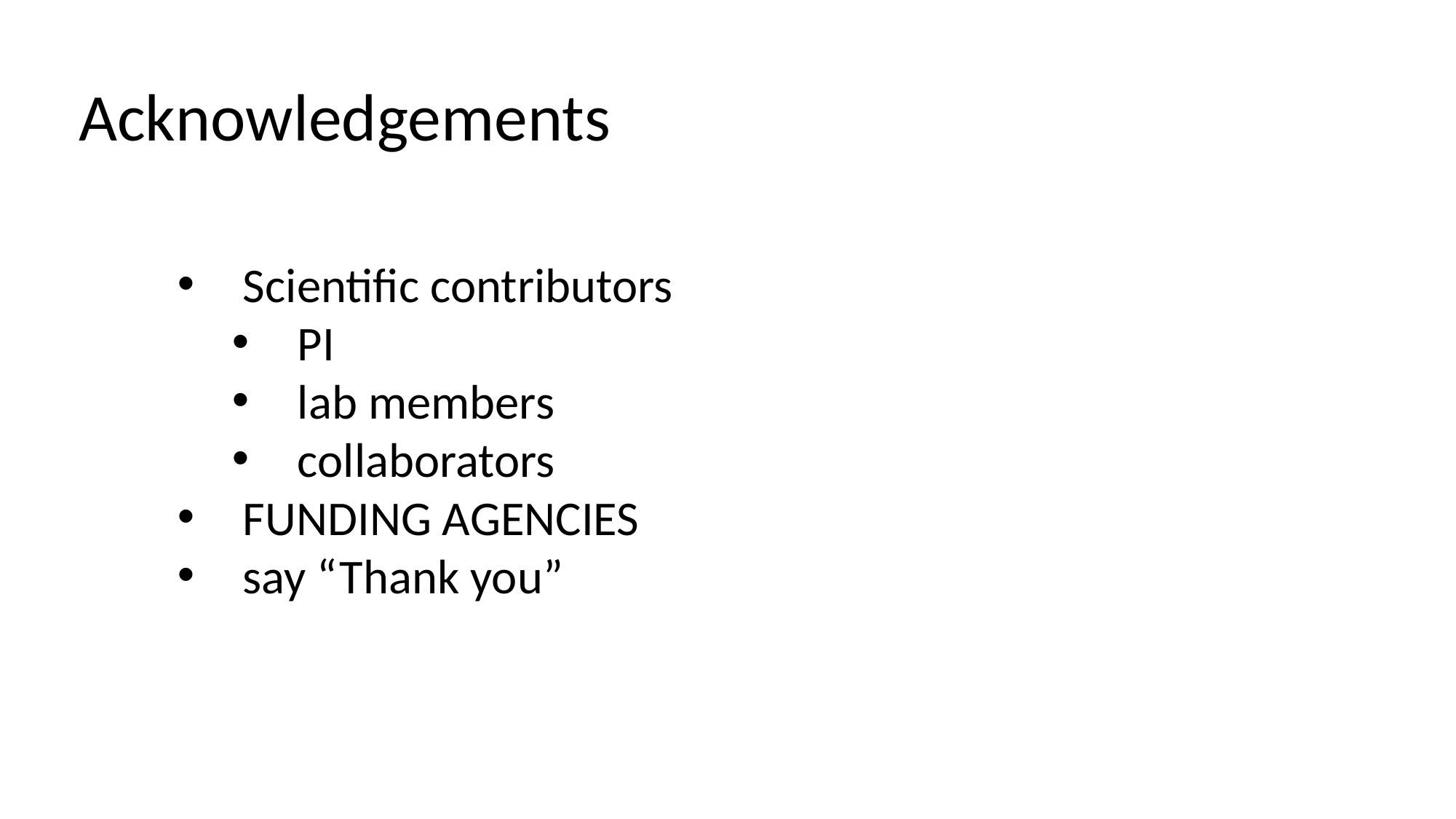

Acknowledgements
 Scientific contributors
 PI
 lab members
 collaborators
 FUNDING AGENCIES
 say “Thank you”